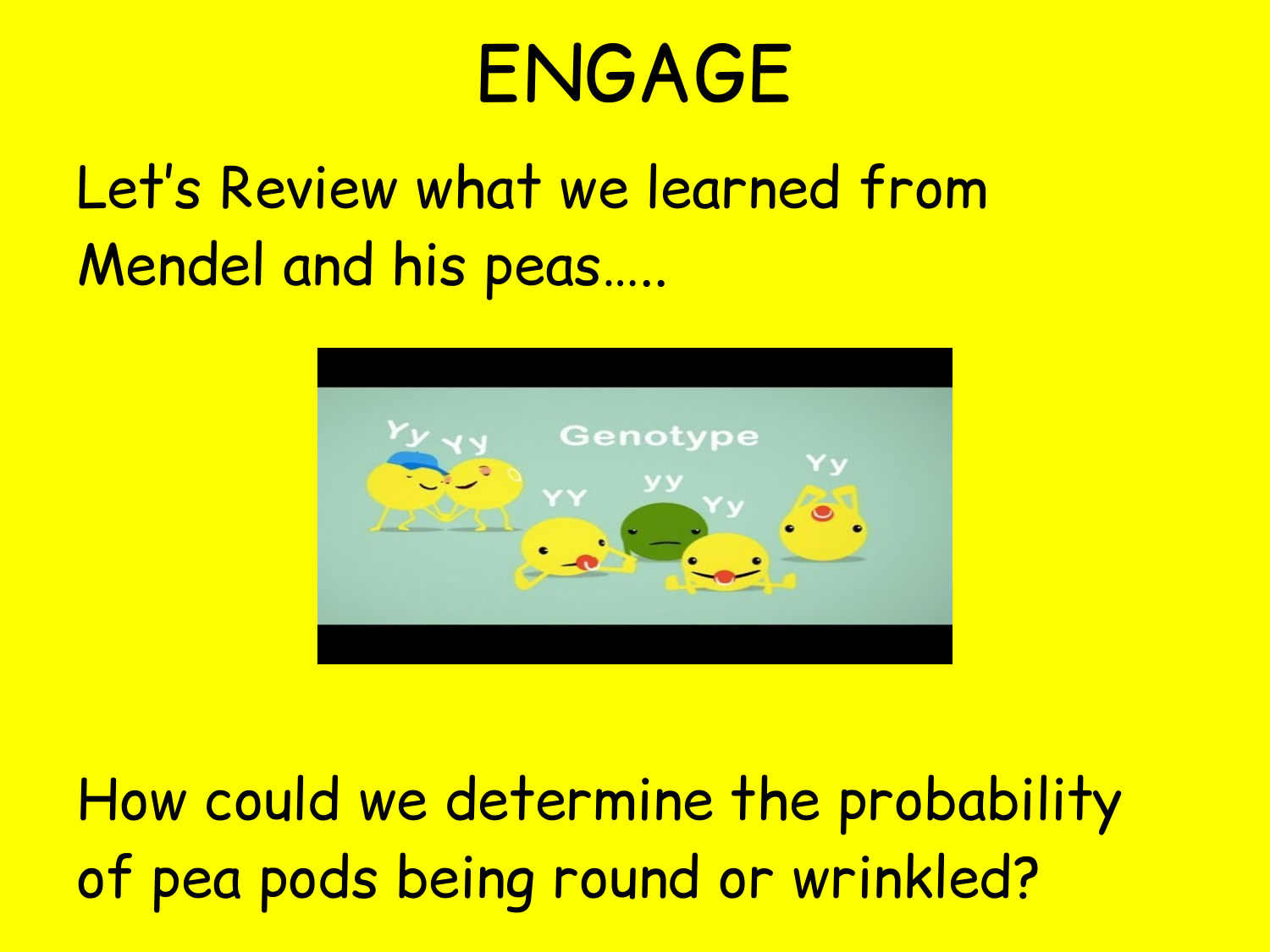

# ENGAGE
Let’s Review what we learned from Mendel and his peas…..

How could we determine the probability of pea pods being round or wrinkled?